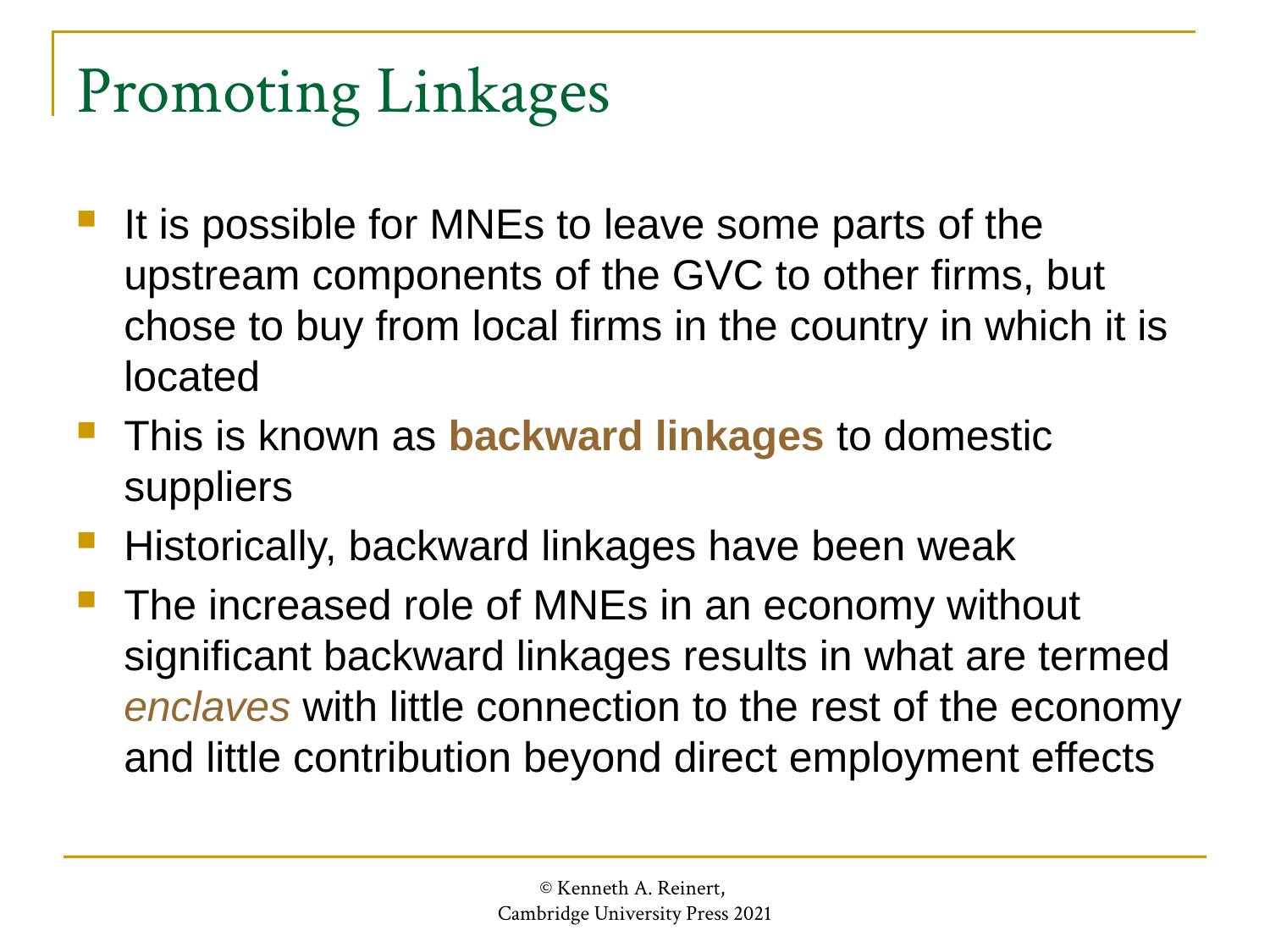

# Promoting Linkages
It is possible for MNEs to leave some parts of the upstream components of the GVC to other firms, but chose to buy from local firms in the country in which it is located
This is known as backward linkages to domestic suppliers
Historically, backward linkages have been weak
The increased role of MNEs in an economy without significant backward linkages results in what are termed enclaves with little connection to the rest of the economy and little contribution beyond direct employment effects

© Kenneth A. Reinert,
Cambridge University Press 2021